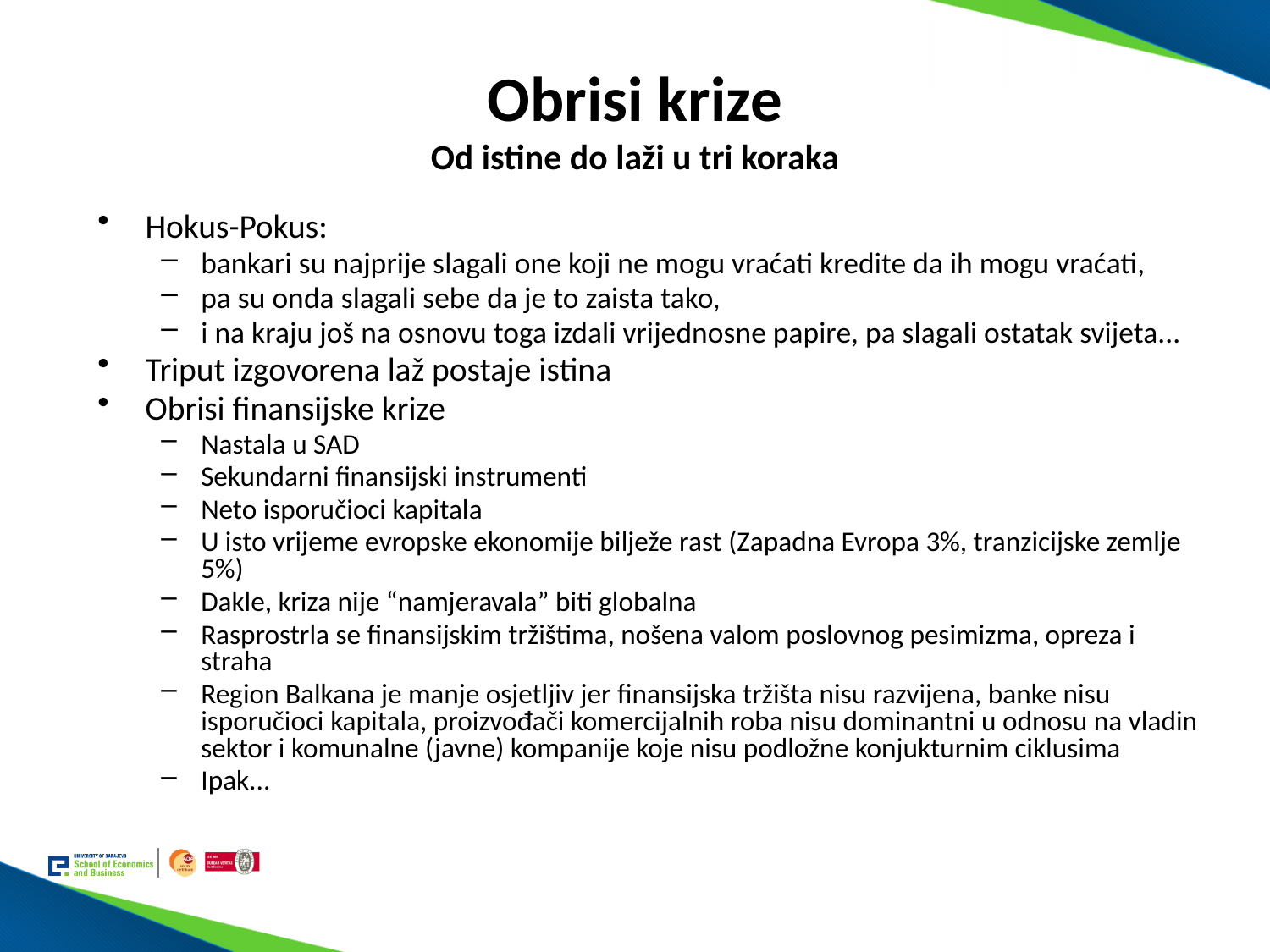

# Obrisi krize Od istine do laži u tri koraka
Hokus-Pokus:
bankari su najprije slagali one koji ne mogu vraćati kredite da ih mogu vraćati,
pa su onda slagali sebe da je to zaista tako,
i na kraju još na osnovu toga izdali vrijednosne papire, pa slagali ostatak svijeta...
Triput izgovorena laž postaje istina
Obrisi finansijske krize
Nastala u SAD
Sekundarni finansijski instrumenti
Neto isporučioci kapitala
U isto vrijeme evropske ekonomije bilježe rast (Zapadna Evropa 3%, tranzicijske zemlje 5%)
Dakle, kriza nije “namjeravala” biti globalna
Rasprostrla se finansijskim tržištima, nošena valom poslovnog pesimizma, opreza i straha
Region Balkana je manje osjetljiv jer finansijska tržišta nisu razvijena, banke nisu isporučioci kapitala, proizvođači komercijalnih roba nisu dominantni u odnosu na vladin sektor i komunalne (javne) kompanije koje nisu podložne konjukturnim ciklusima
Ipak...